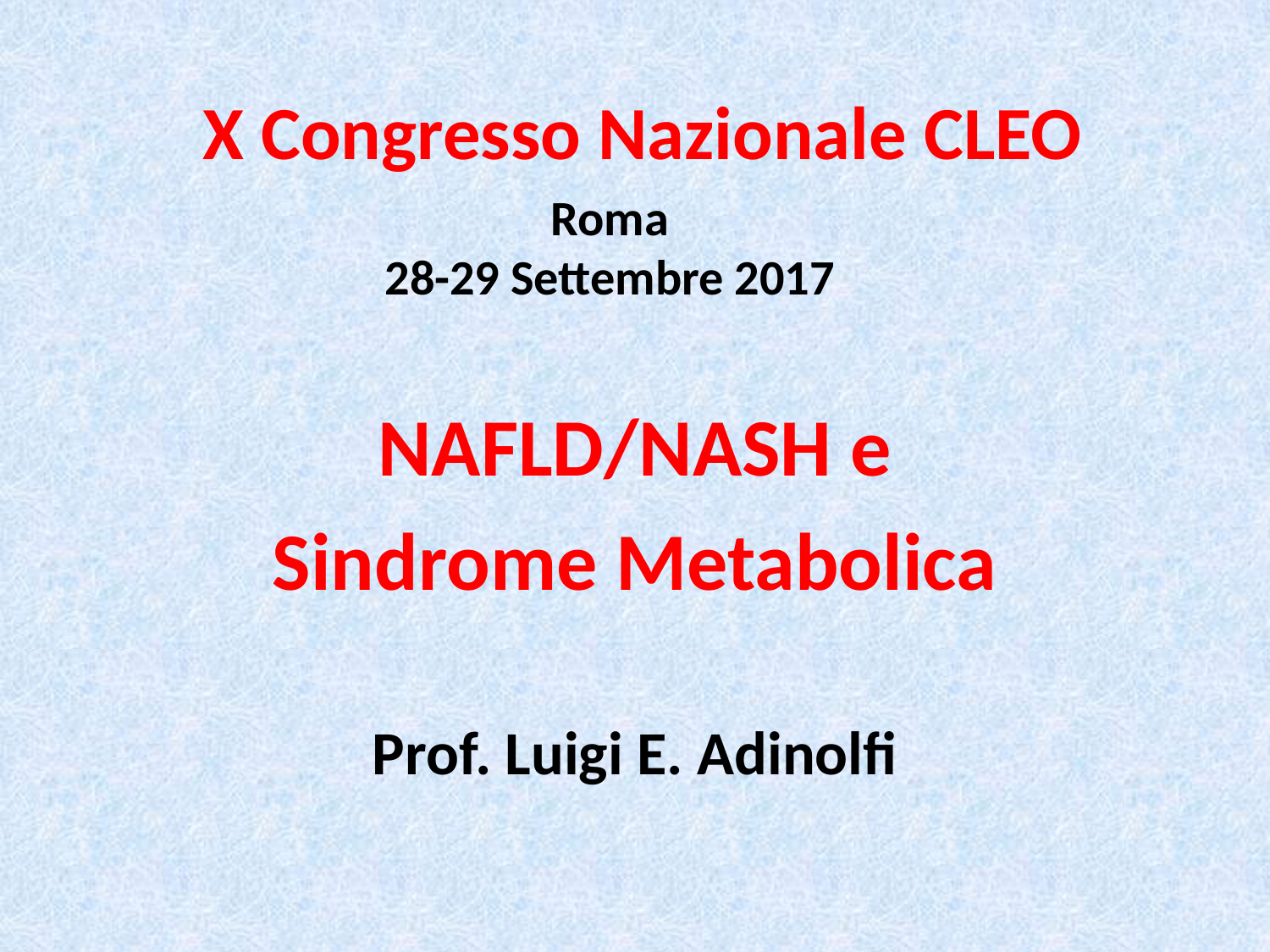

# X Congresso Nazionale CLEO
Roma
28-29 Settembre 2017
NAFLD/NASH e
Sindrome Metabolica

Prof. Luigi E. Adinolfi